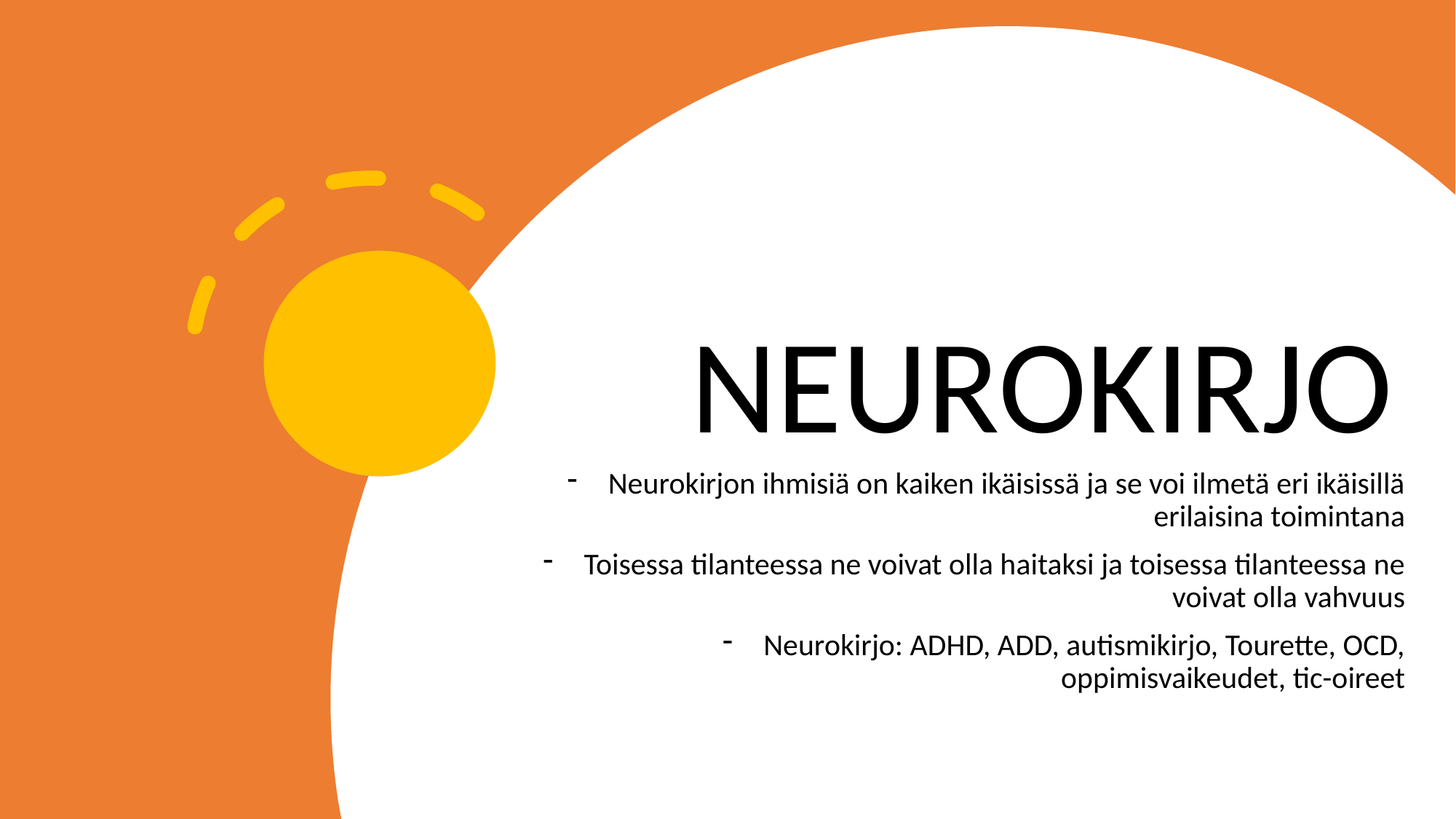

# NEUROKIRJO
Neurokirjon ihmisiä on kaiken ikäisissä ja se voi ilmetä eri ikäisillä erilaisina toimintana
Toisessa tilanteessa ne voivat olla haitaksi ja toisessa tilanteessa ne voivat olla vahvuus
Neurokirjo: ADHD, ADD, autismikirjo, Tourette, OCD, oppimisvaikeudet, tic-oireet